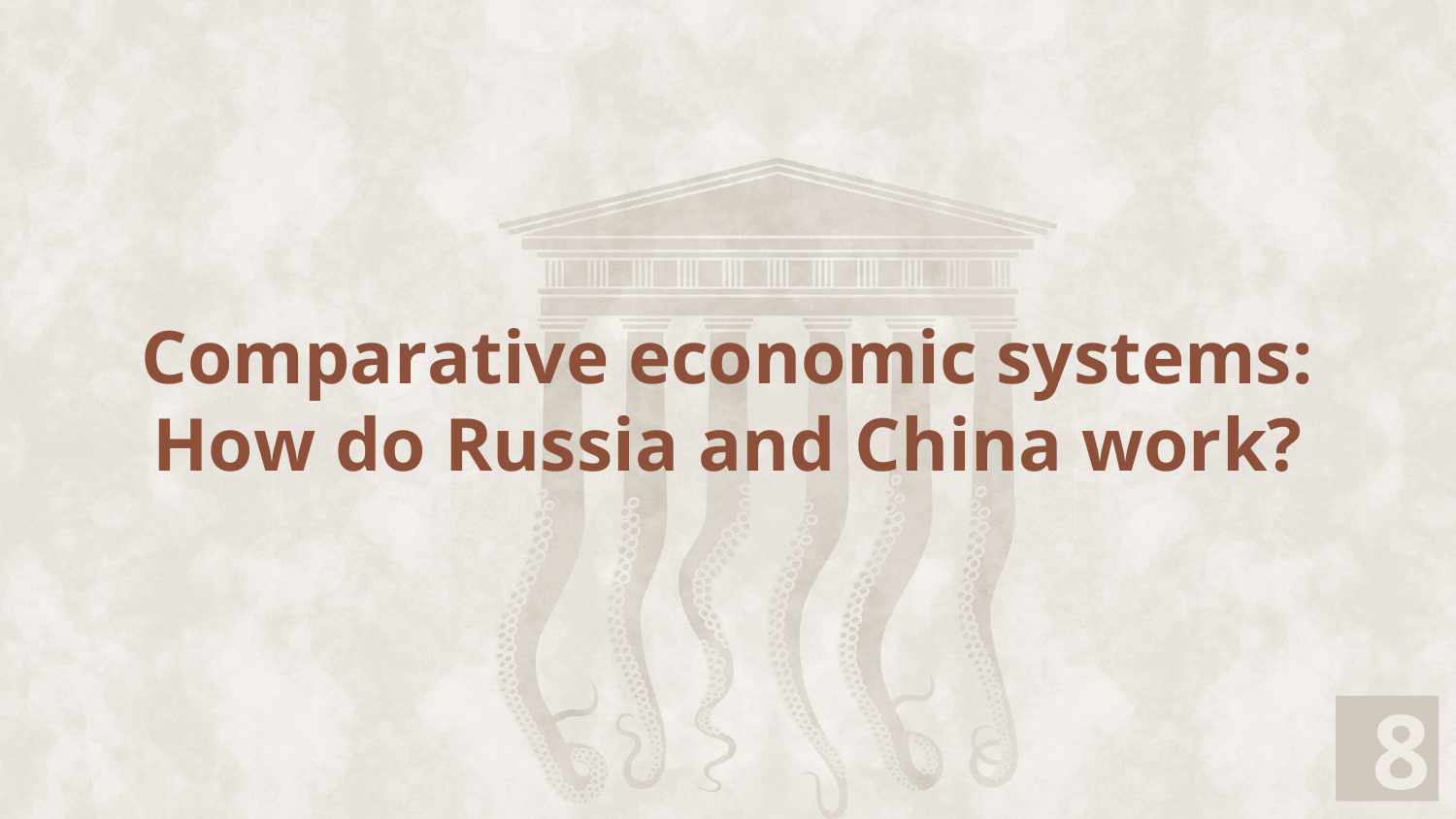

Comparative economic systems:
How do Russia and China work?
8